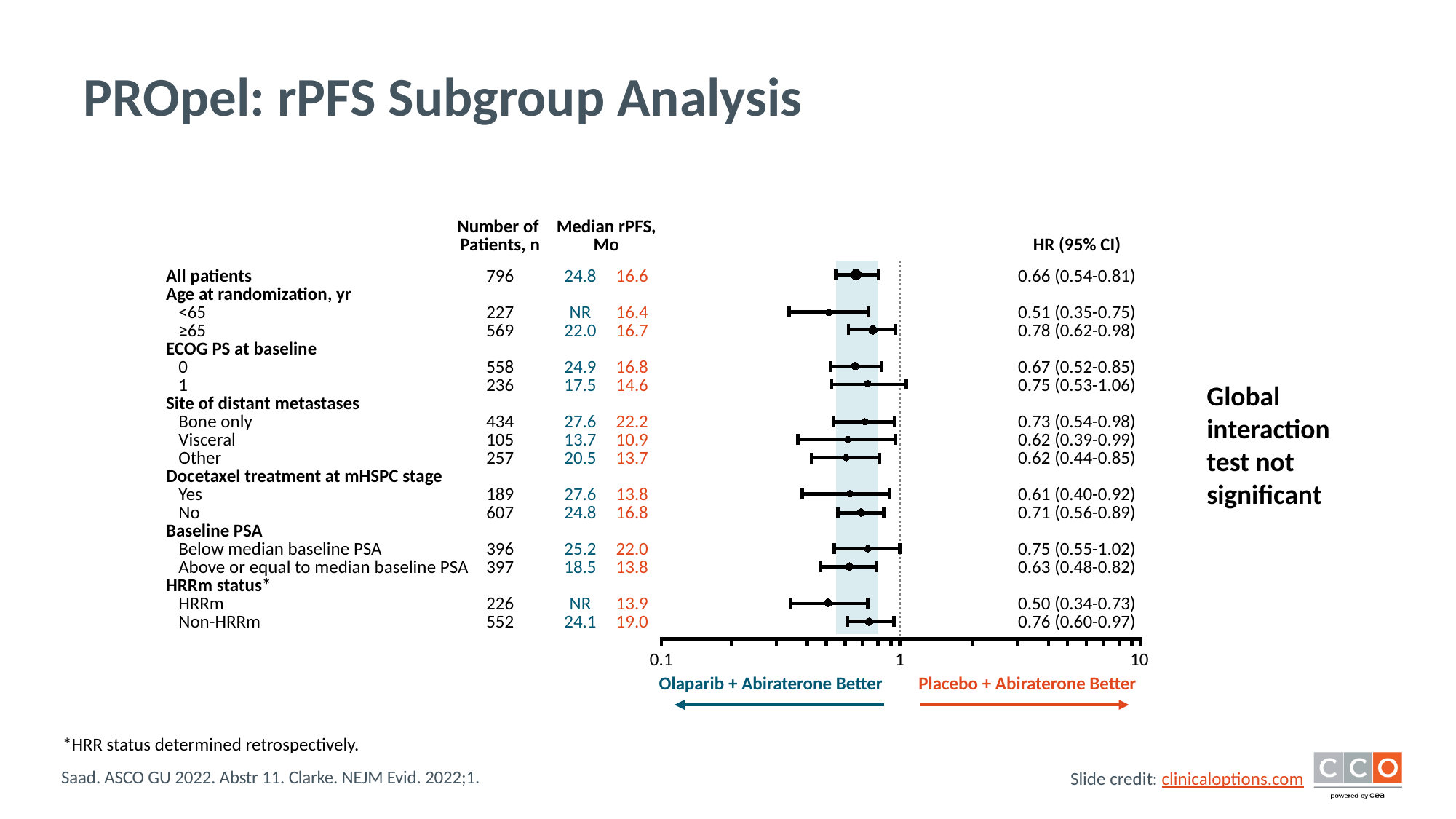

# PROpel: rPFS Subgroup Analysis
Number of
Patients, n
Median rPFS,
Mo
All patients
Age at randomization, yr
   <65
   ≥65
ECOG PS at baseline
   0
   1
Site of distant metastases
   Bone only
   Visceral
   Other
Docetaxel treatment at mHSPC stage
   Yes
   No
Baseline PSA
   Below median baseline PSA
   Above or equal to median baseline PSA
HRRm status*
   HRRm
   Non-HRRm
796
227
569
558
236
434
105
257
189
607
396
397
226
552
24.8
NR
22.0
24.9
17.5
27.6
13.7
20.5
27.6
24.8
25.2
18.5
NR
24.1
16.6
16.4
16.7
16.8
14.6
22.2
10.9
13.7
13.8
16.8
22.0
13.8
13.9
19.0
HR (95% CI)

0.66 (0.54-0.81)
0.51 (0.35-0.75)
0.78 (0.62-0.98)
0.67 (0.52-0.85)
0.75 (0.53-1.06)
0.73 (0.54-0.98)
0.62 (0.39-0.99)
0.62 (0.44-0.85)
0.61 (0.40-0.92)
0.71 (0.56-0.89)
0.75 (0.55-1.02)
0.63 (0.48-0.82)
0.50 (0.34-0.73)
0.76 (0.60-0.97)

0.1
1
10
Olaparib + Abiraterone Better
Placebo + Abiraterone Better
Global
interaction
test not
significant
*HRR status determined retrospectively.
Saad. ASCO GU 2022. Abstr 11. Clarke. NEJM Evid. 2022;1.